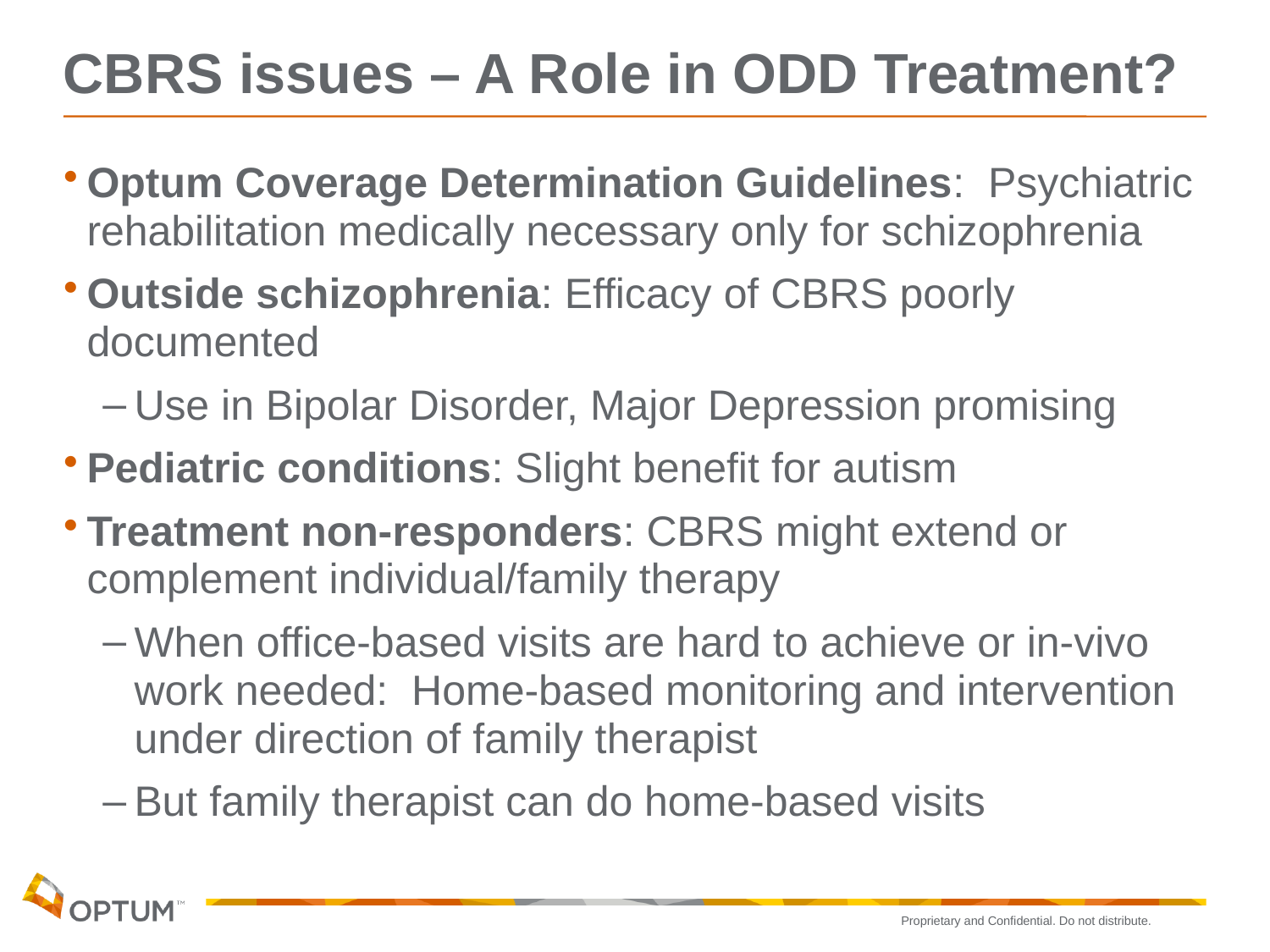

# CBRS issues – A Role in ODD Treatment?
Optum Coverage Determination Guidelines:  Psychiatric rehabilitation medically necessary only for schizophrenia
Outside schizophrenia: Efficacy of CBRS poorly documented
Use in Bipolar Disorder, Major Depression promising
Pediatric conditions: Slight benefit for autism
Treatment non-responders: CBRS might extend or complement individual/family therapy
When office-based visits are hard to achieve or in-vivo work needed:  Home-based monitoring and intervention under direction of family therapist
But family therapist can do home-based visits